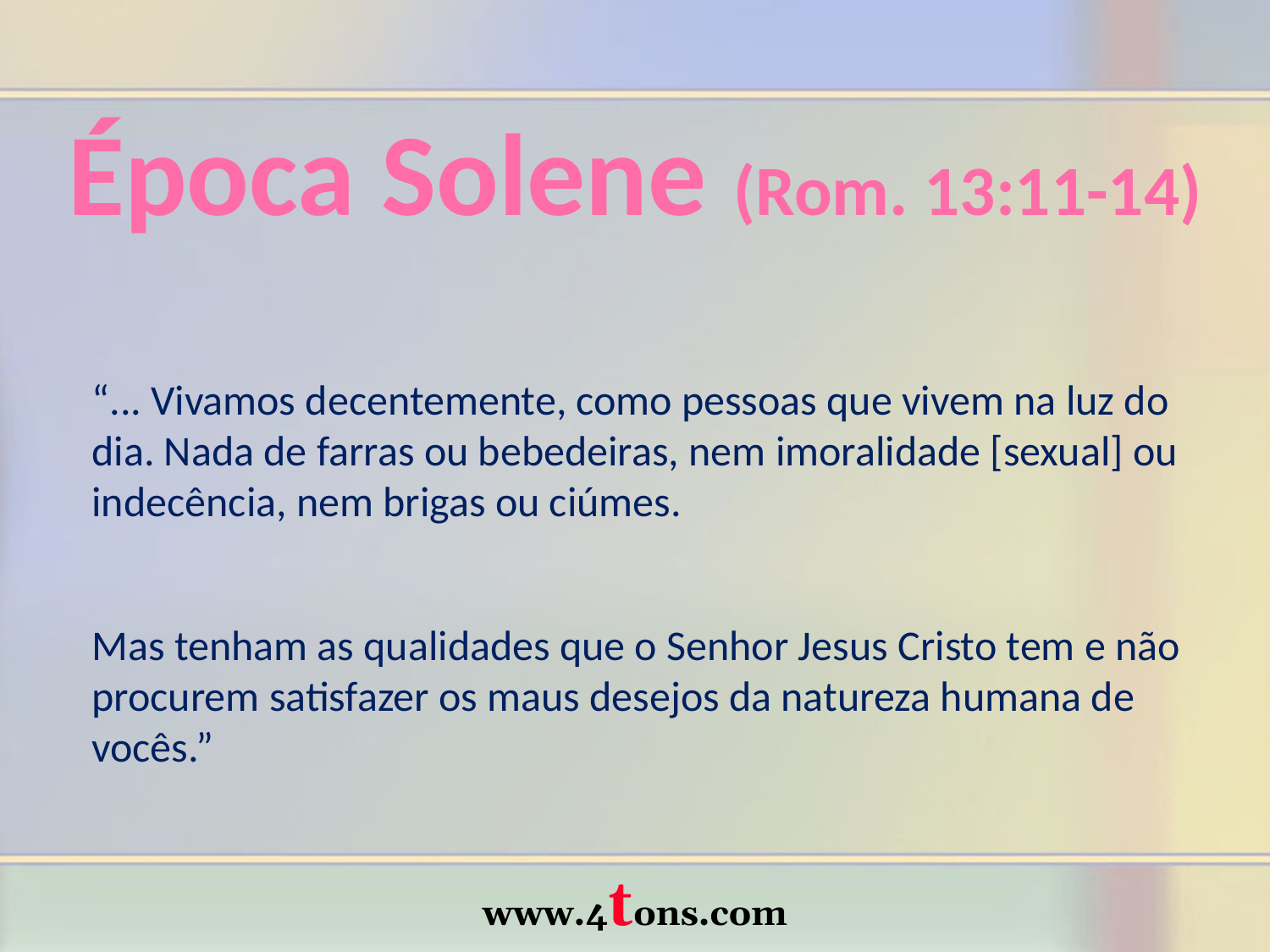

Época Solene (Rom. 13:11-14)
“... Vivamos decentemente, como pessoas que vivem na luz do dia. Nada de farras ou bebedeiras, nem imoralidade [sexual] ou indecência, nem brigas ou ciúmes.

Mas tenham as qualidades que o Senhor Jesus Cristo tem e não procurem satisfazer os maus desejos da natureza humana de vocês.”
www.4tons.com